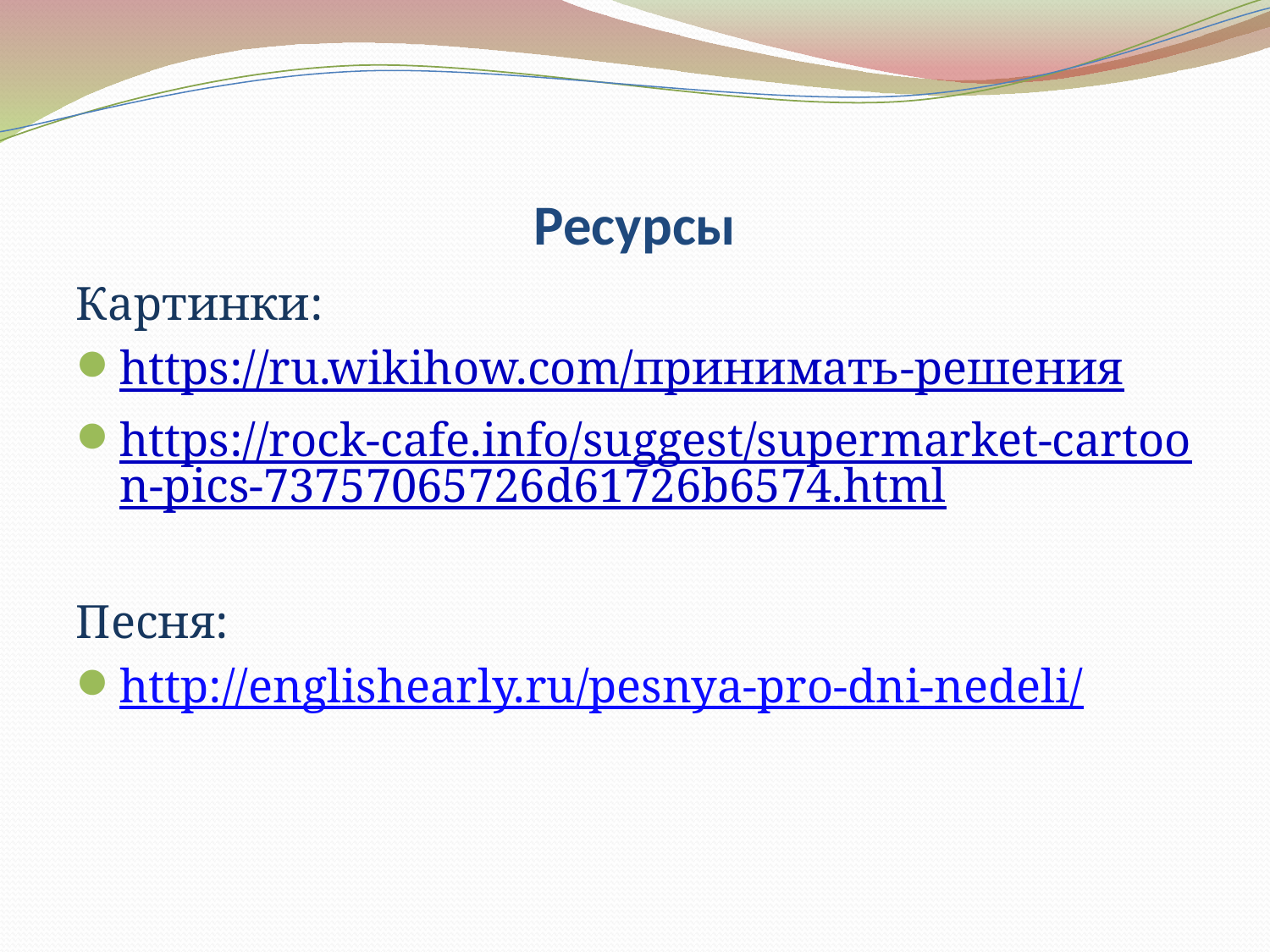

# Ресурсы
Картинки:
https://ru.wikihow.com/принимать-решения
https://rock-cafe.info/suggest/supermarket-cartoon-pics-73757065726d61726b6574.html

Песня:
http://englishearly.ru/pesnya-pro-dni-nedeli/